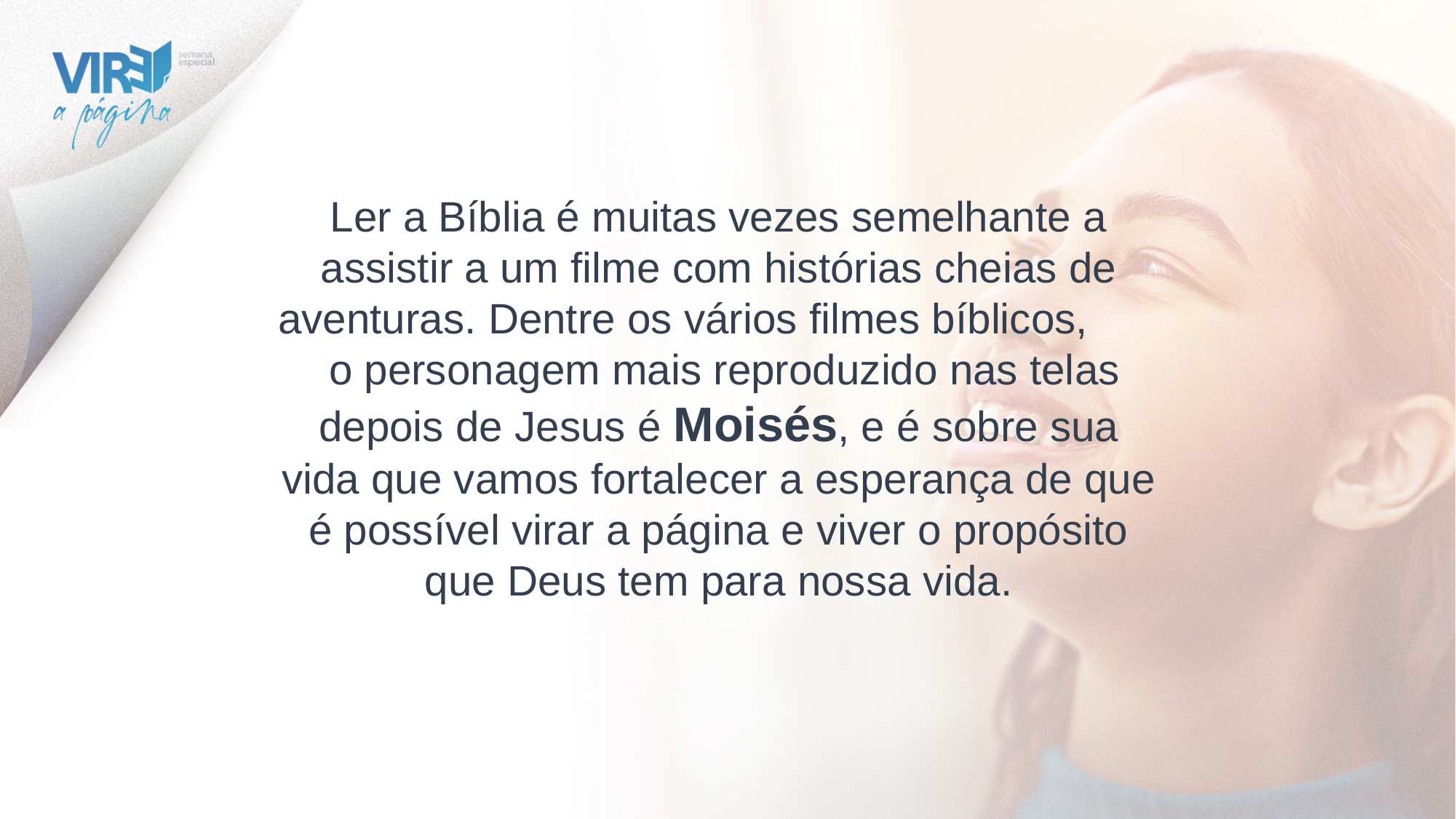

Ler a Bíblia é muitas vezes semelhante a assistir a um filme com histórias cheias de aventuras. Dentre os vários filmes bíblicos,        o personagem mais reproduzido nas telas depois de Jesus é Moisés, e é sobre sua vida que vamos fortalecer a esperança de que é possível virar a página e viver o propósito que Deus tem para nossa vida.